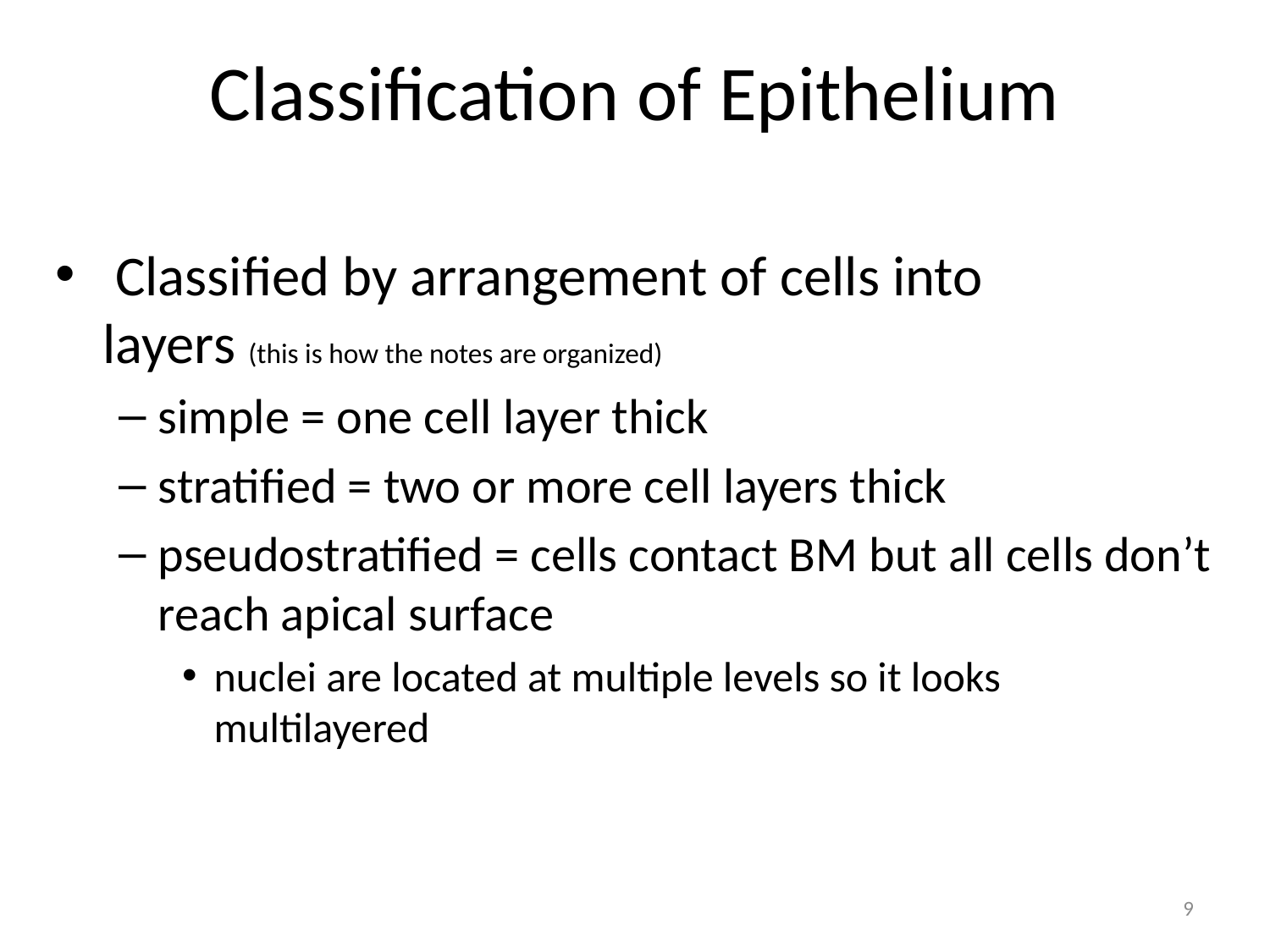

# Classification of Epithelium
 Classified by arrangement of cells into 	layers (this is how the notes are organized)
simple = one cell layer thick
stratified = two or more cell layers thick
pseudostratified = cells contact BM but all cells don’t reach apical surface
nuclei are located at multiple levels so it looks multilayered
9